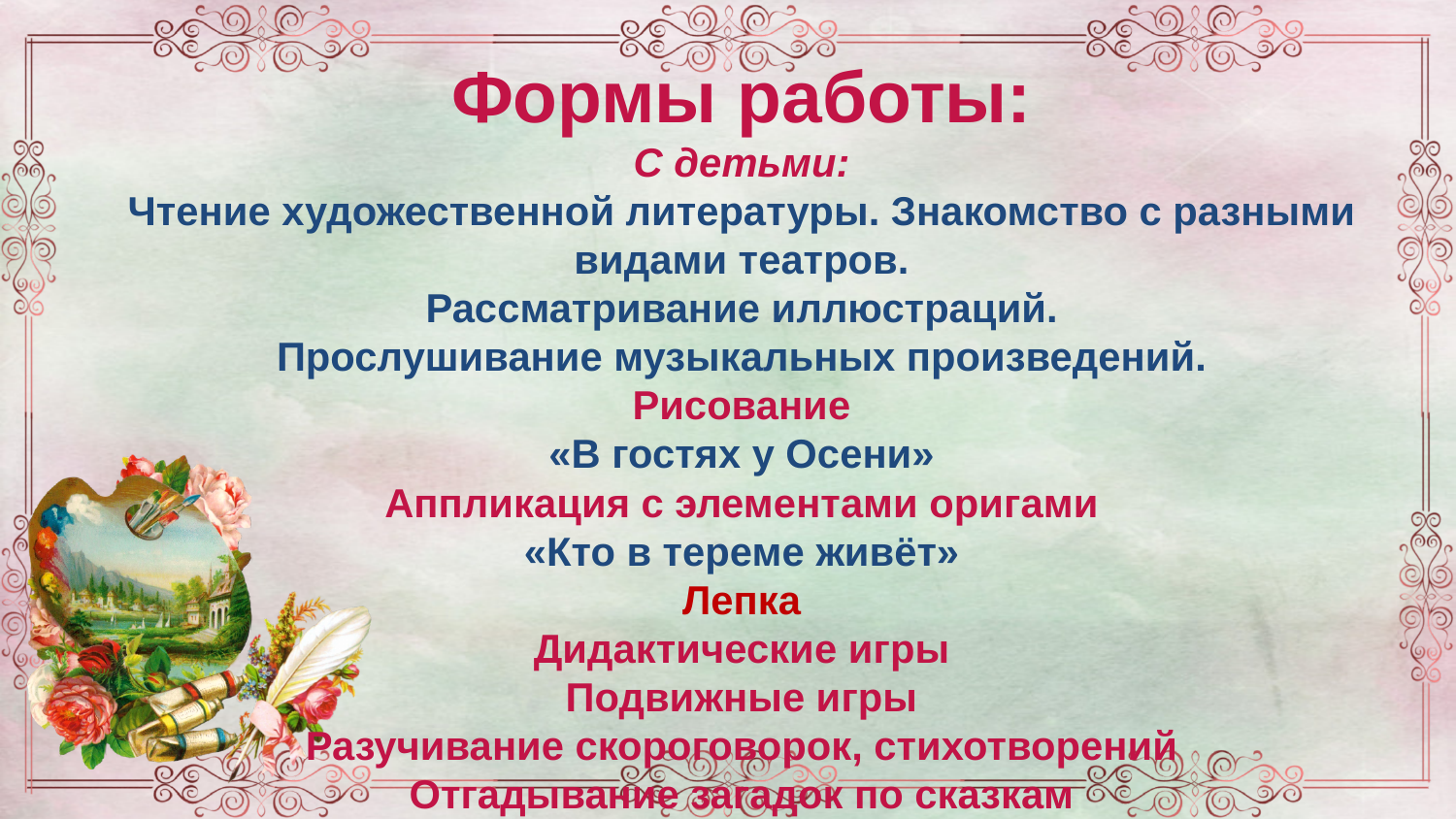

Формы работы:
С детьми:
Чтение художественной литературы. Знакомство с разными видами театров.
Рассматривание иллюстраций.
Прослушивание музыкальных произведений.
Рисование
«В гостях у Осени»
Аппликация с элементами оригами
«Кто в тереме живёт»
Лепка
Дидактические игры
Подвижные игры
Разучивание скороговорок, стихотворений
Отгадывание загадок по сказкам